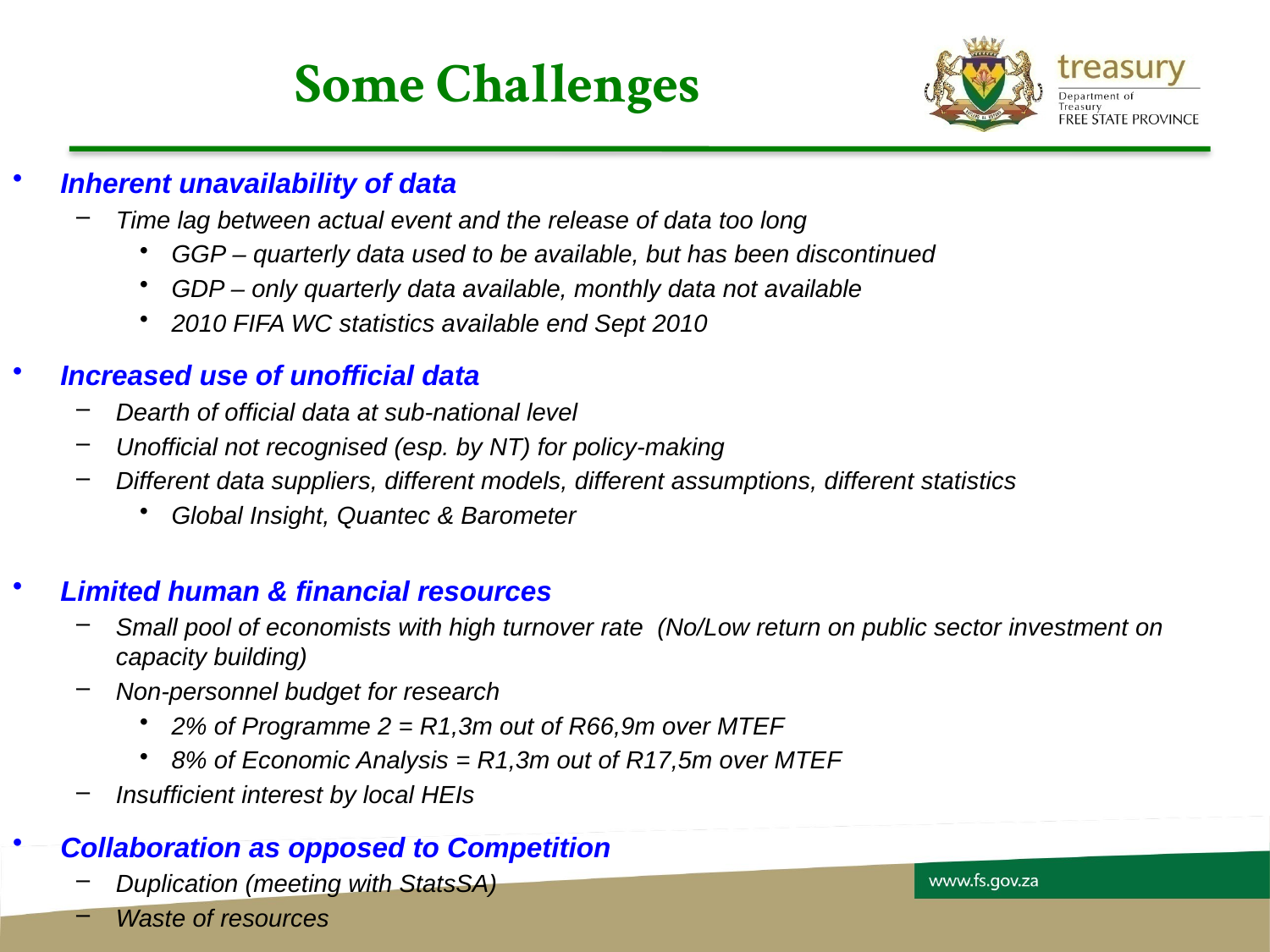

# Some Challenges
Inherent unavailability of data
Time lag between actual event and the release of data too long
GGP – quarterly data used to be available, but has been discontinued
GDP – only quarterly data available, monthly data not available
2010 FIFA WC statistics available end Sept 2010

Increased use of unofficial data
Dearth of official data at sub-national level
Unofficial not recognised (esp. by NT) for policy-making
Different data suppliers, different models, different assumptions, different statistics
Global Insight, Quantec & Barometer

Limited human & financial resources
Small pool of economists with high turnover rate  (No/Low return on public sector investment on capacity building)
Non-personnel budget for research
2% of Programme 2 = R1,3m out of R66,9m over MTEF
8% of Economic Analysis = R1,3m out of R17,5m over MTEF
Insufficient interest by local HEIs

Collaboration as opposed to Competition
Duplication (meeting with StatsSA)
Waste of resources